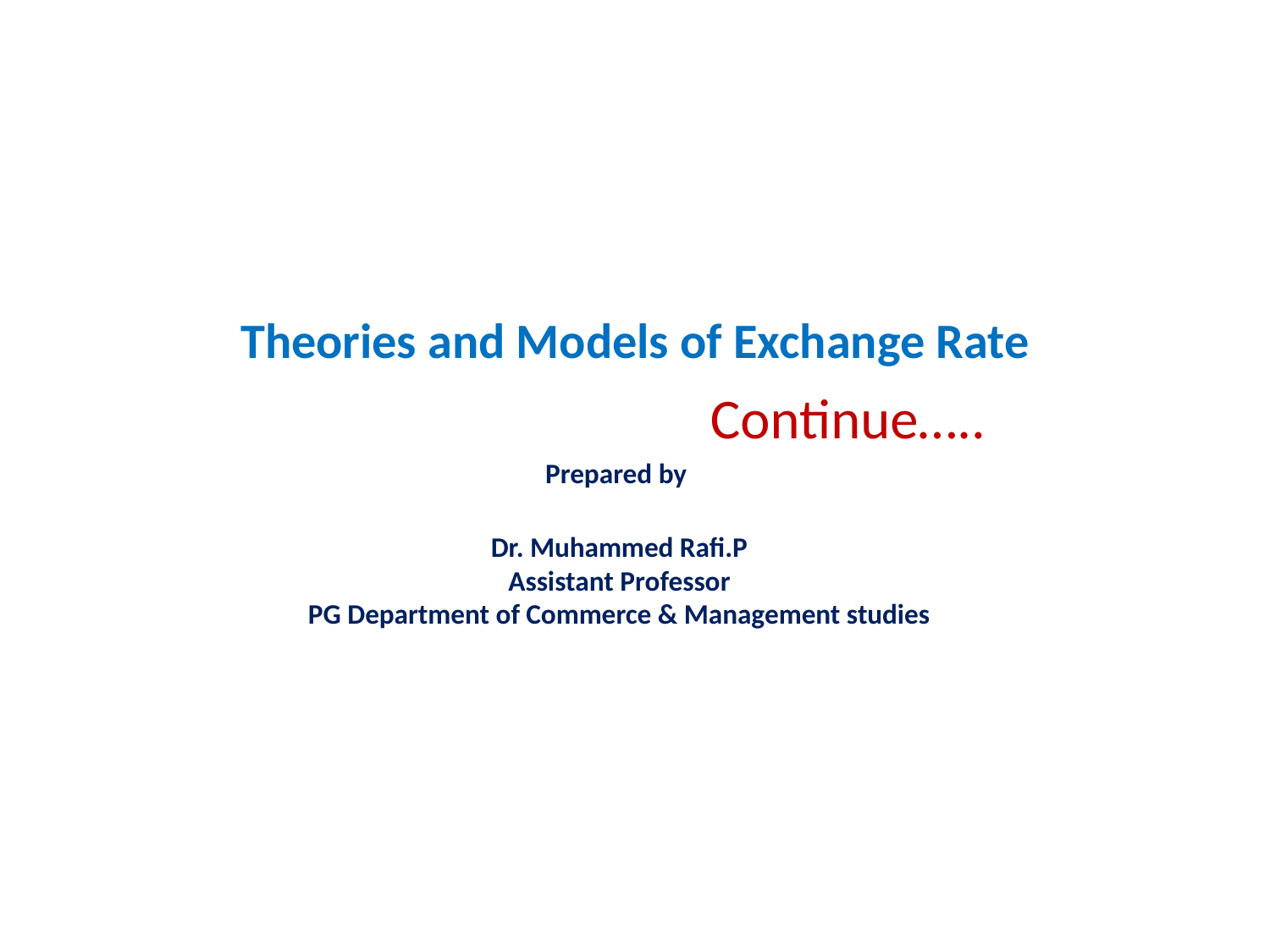

# Theories and Models of Exchange Rate
                                    Continue…..
Prepared by
Dr. Muhammed Rafi.P
Assistant Professor
PG Department of Commerce & Management studies